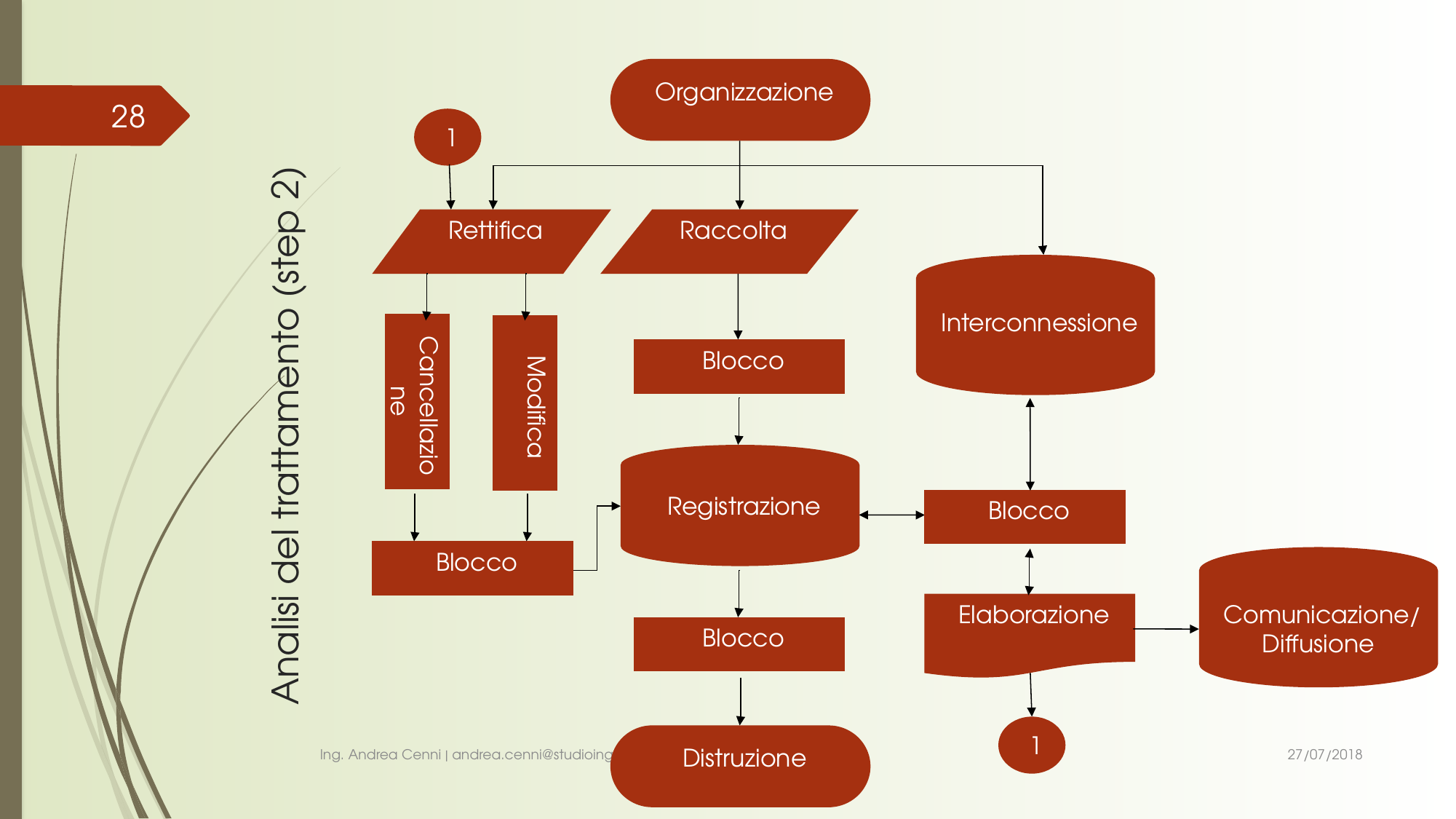

Organizzazione
1

Raccolta

Interconnessione

Blocco
Cancellazione
Modifica

Registrazione
Blocco

Blocco

Elaborazione
Blocco

Distruzione
Rettifica

1
Comunicazione/Diffusione

28
# Analisi del trattamento (step 2)
27/07/2018
Ing. Andrea Cenni | andrea.cenni@studioingcenni.it | www.studioingcenni.it